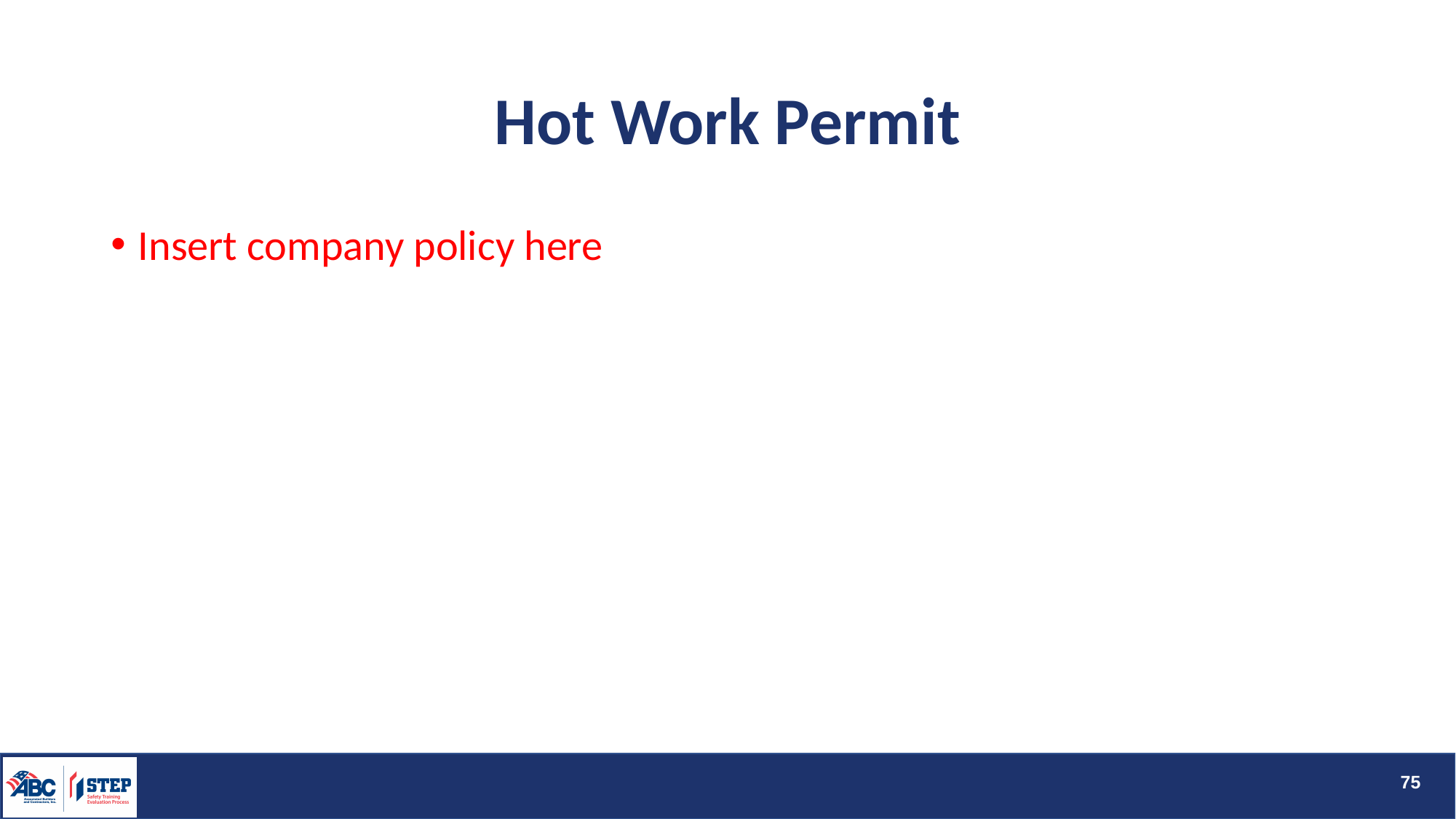

# Hot Work Permit
Insert company policy here
75